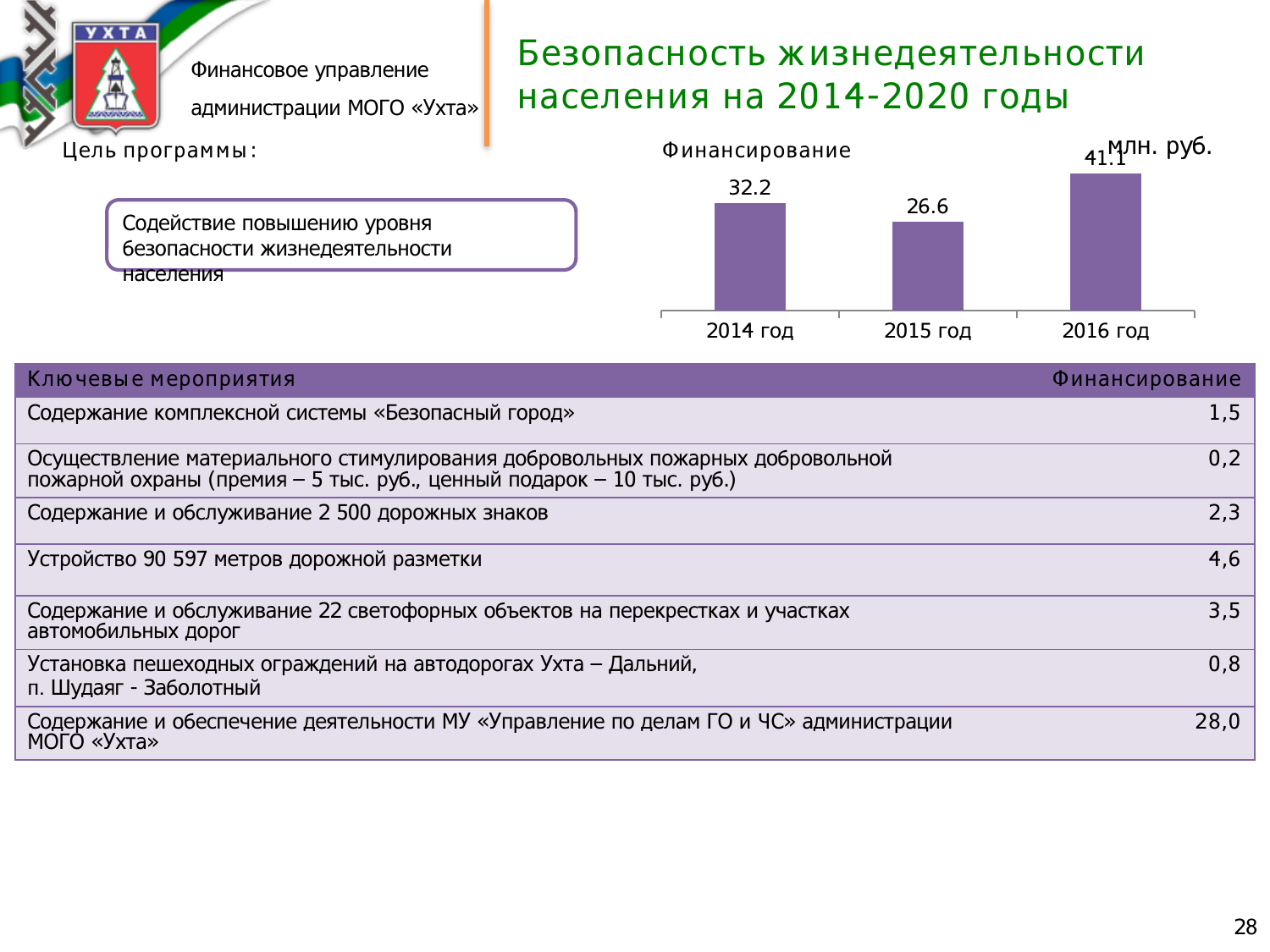

# Безопасность жизнедеятельности населения на 2014-2020 годы
млн. руб.
| Цель программы: |
| --- |
| Финансирование |
| --- |

### Chart

| Category | Ряд 1 |
|---|---|
| 2014 год | 32.2 |
| 2015 год | 26.6 |
| 2016 год | 41.1 |
Содействие повышению уровня
безопасности жизнедеятельности населения
| Ключевые мероприятия | Финансирование |
| --- | --- |
| Содержание комплексной системы «Безопасный город» | 1,5 |
| Осуществление материального стимулирования добровольных пожарных добровольной пожарной охраны (премия – 5 тыс. руб., ценный подарок – 10 тыс. руб.) | 0,2 |
| Содержание и обслуживание 2 500 дорожных знаков | 2,3 |
| Устройство 90 597 метров дорожной разметки | 4,6 |
| Содержание и обслуживание 22 светофорных объектов на перекрестках и участках автомобильных дорог | 3,5 |
| Установка пешеходных ограждений на автодорогах Ухта – Дальний, п. Шудаяг - Заболотный | 0,8 |
| Содержание и обеспечение деятельности МУ «Управление по делам ГО и ЧС» администрации МОГО «Ухта» | 28,0 |
28